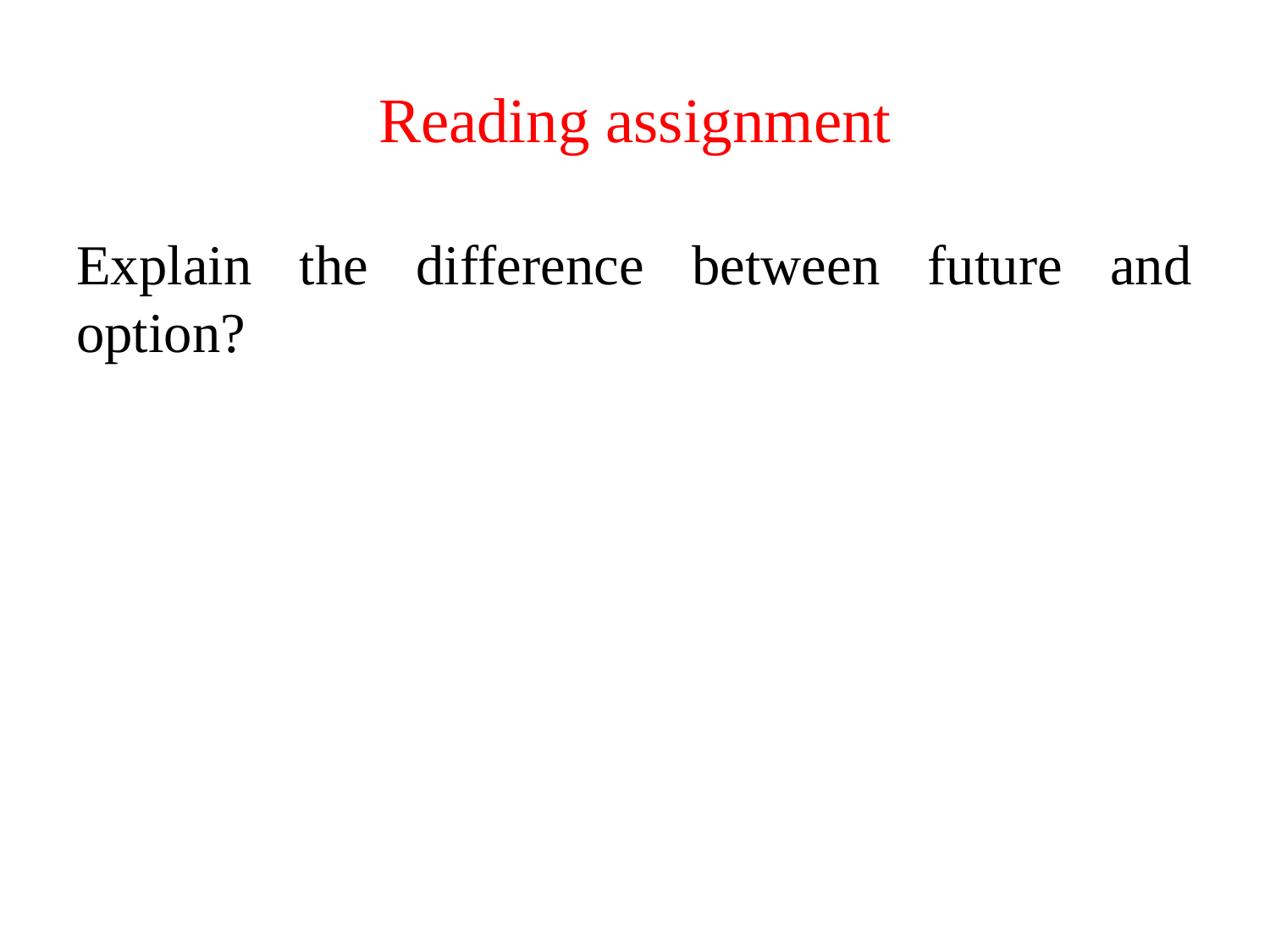

# Reading assignment
Explain the difference between future and option?